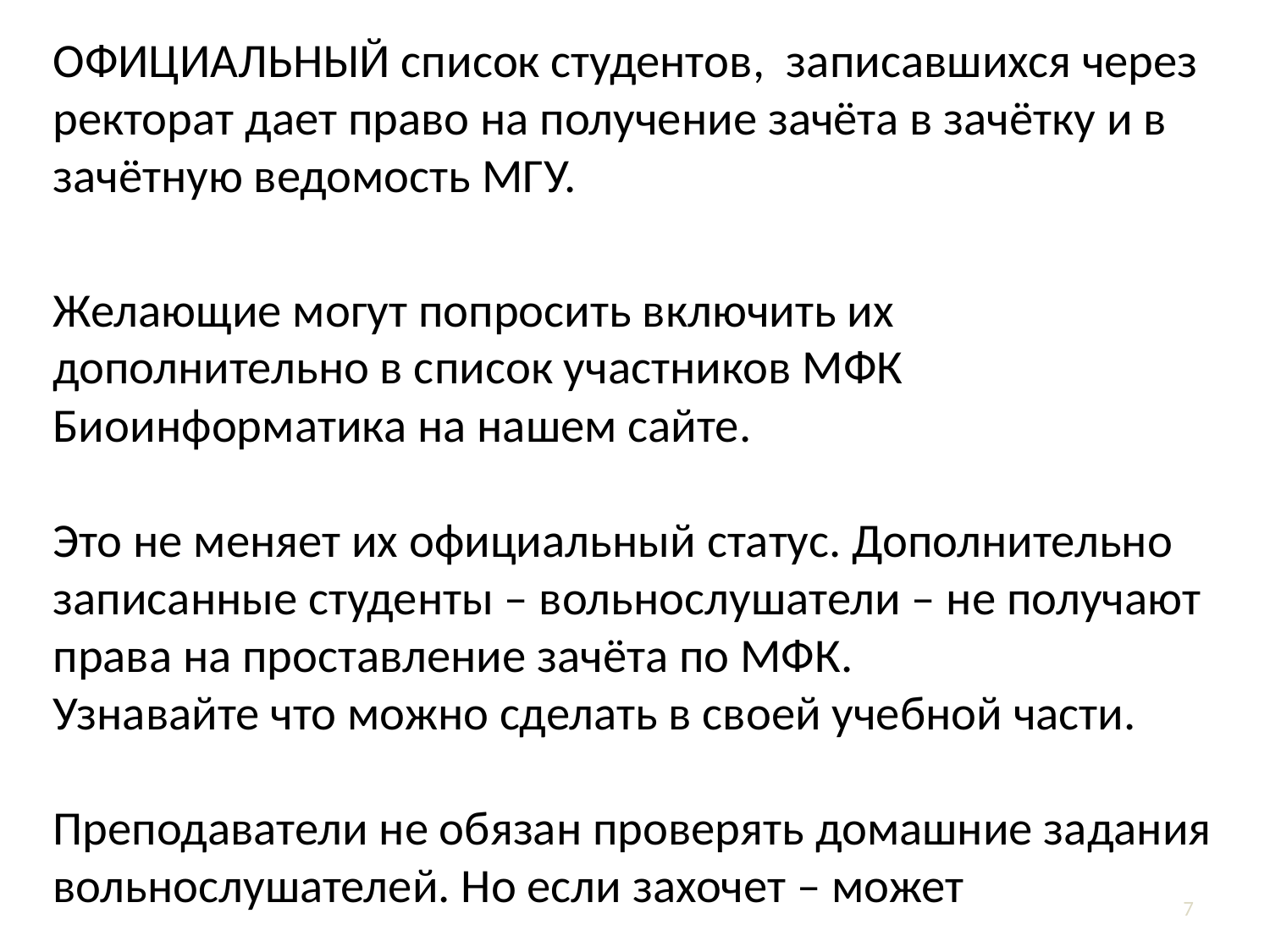

ОФИЦИАЛЬНЫЙ список студентов,  записавшихся через  ректорат дает право на получение зачёта в зачётку и в зачётную ведомость МГУ.

Желающие могут попросить включить их дополнительно в список участников МФК Биоинформатика на нашем сайте.
Это не меняет их официальный статус. Дополнительно записанные студенты – вольнослушатели – не получают права на проставление зачёта по МФК.
Узнавайте что можно сделать в своей учебной части.
Преподаватели не обязан проверять домашние задания вольнослушателей. Но если захочет – может

7